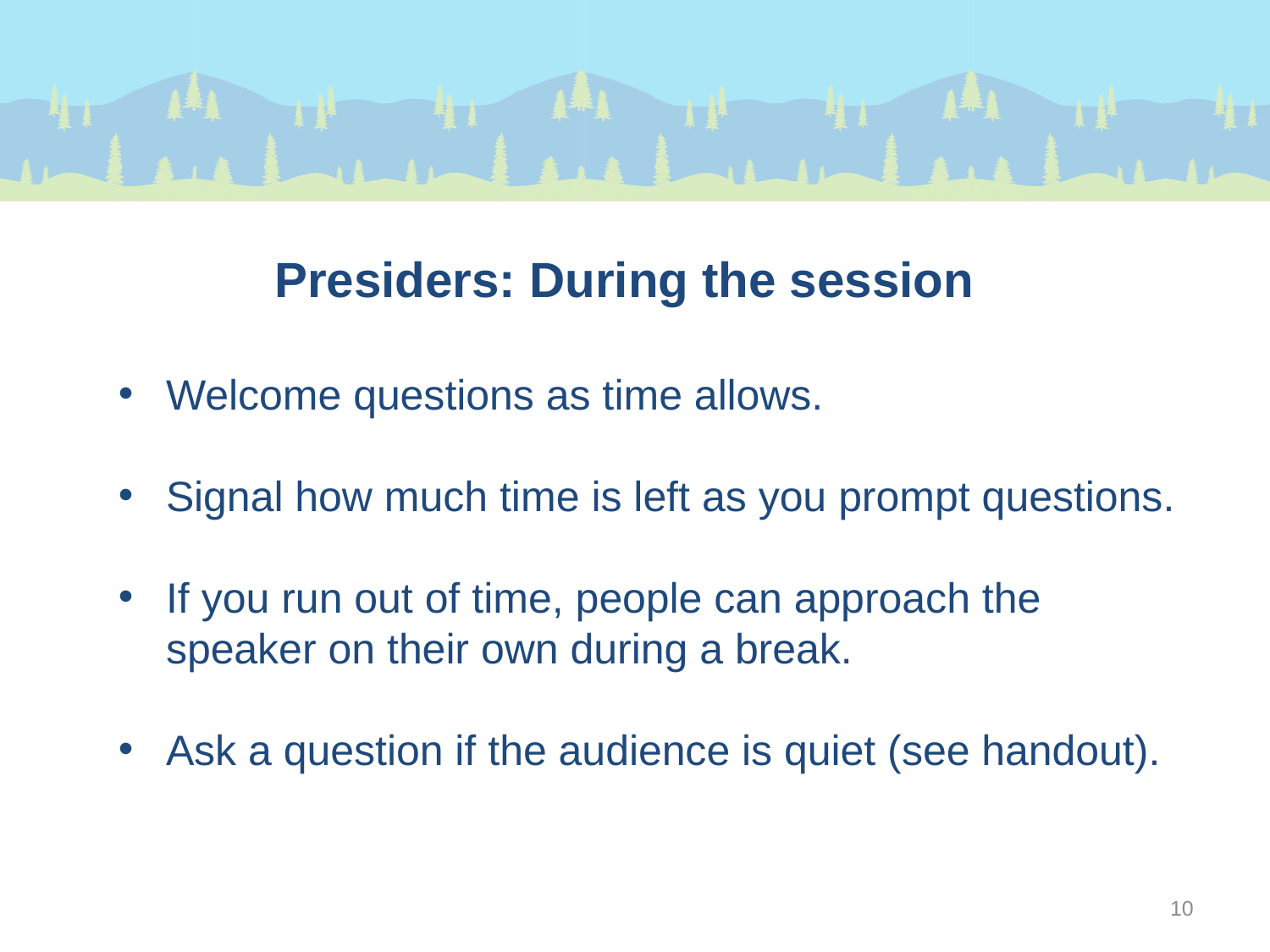

Presiders: During the session
Welcome questions as time allows.

Signal how much time is left as you prompt questions.

If you run out of time, people can approach the speaker on their own during a break.

Ask a question if the audience is quiet (see handout).

10